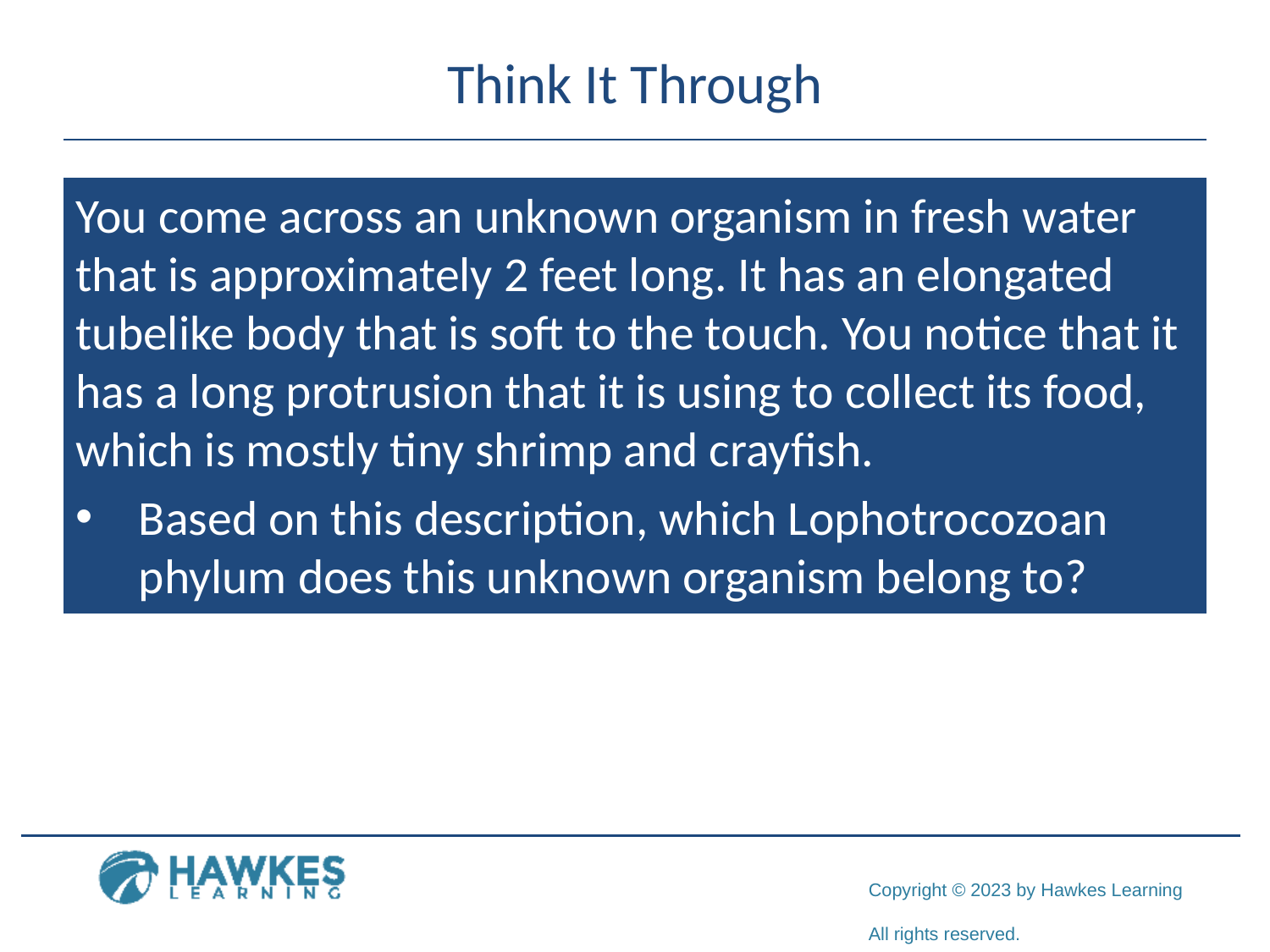

# Think It Through
You come across an unknown organism in fresh water that is approximately 2 feet long. It has an elongated tubelike body that is soft to the touch. You notice that it has a long protrusion that it is using to collect its food, which is mostly tiny shrimp and crayfish.
Based on this description, which Lophotrocozoan phylum does this unknown organism belong to?